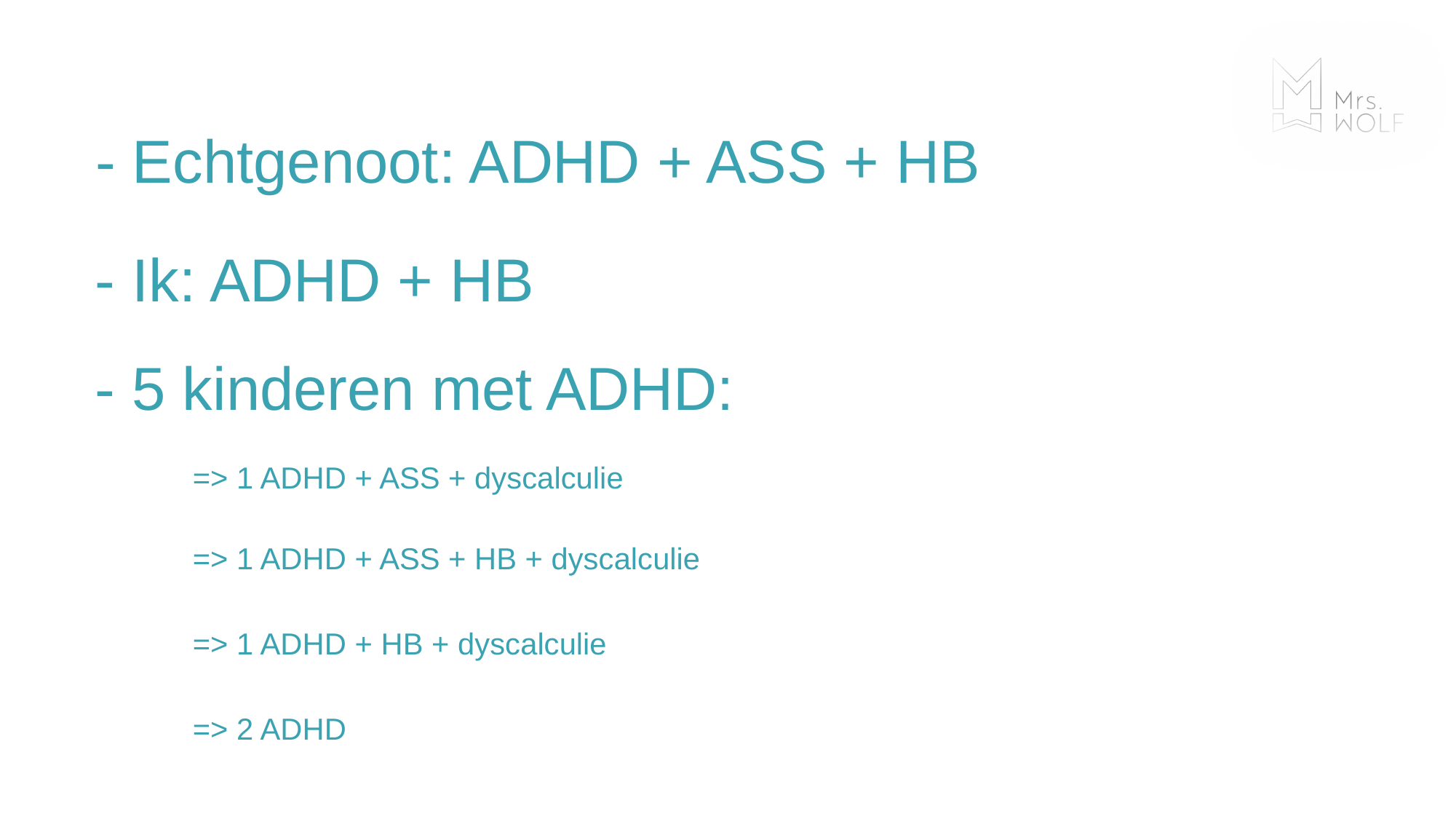

# - Echtgenoot: ADHD + ASS + HB
- Ik: ADHD + HB
- 5 kinderen met ADHD:
=> 1 ADHD + ASS + dyscalculie
=> 1 ADHD + ASS + HB + dyscalculie
=> 1 ADHD + HB + dyscalculie
=> 2 ADHD